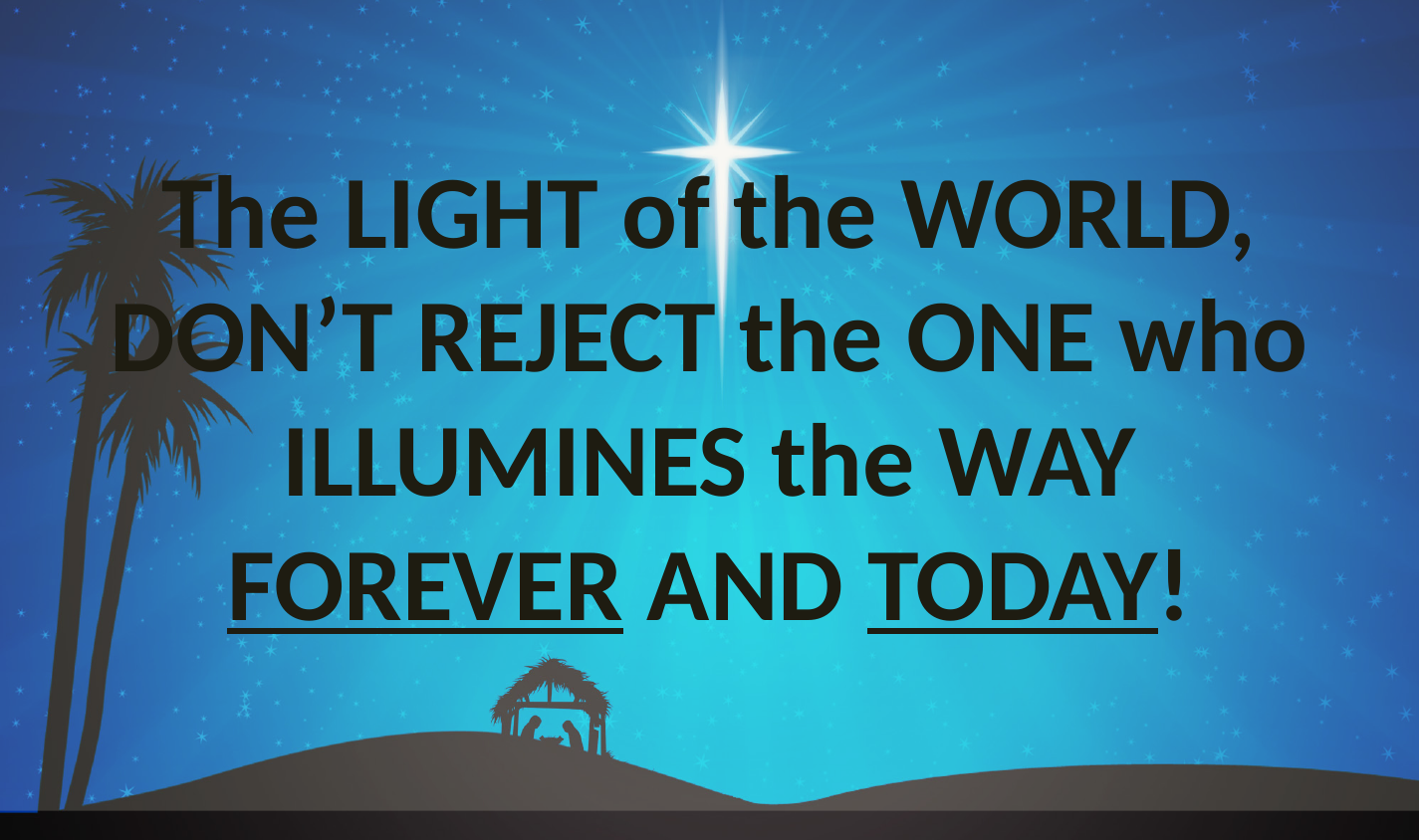

The LIGHT of the WORLD,
DON’T REJECT the ONE who
ILLUMINES the WAY
FOREVER AND TODAY!